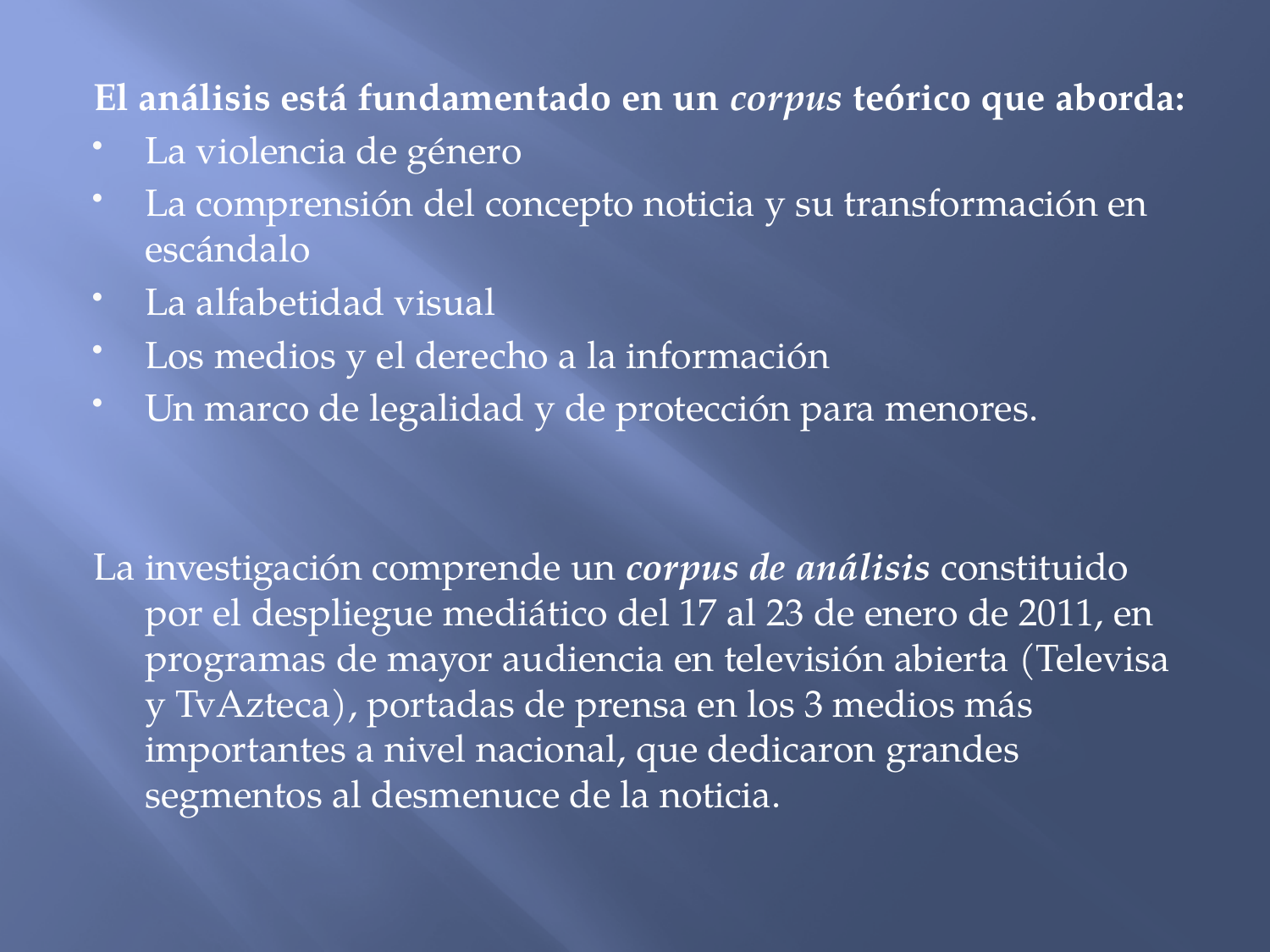

#
El análisis está fundamentado en un corpus teórico que aborda:
La violencia de género
La comprensión del concepto noticia y su transformación en escándalo
La alfabetidad visual
Los medios y el derecho a la información
Un marco de legalidad y de protección para menores.

La investigación comprende un corpus de análisis constituido por el despliegue mediático del 17 al 23 de enero de 2011, en programas de mayor audiencia en televisión abierta (Televisa y TvAzteca), portadas de prensa en los 3 medios más importantes a nivel nacional, que dedicaron grandes segmentos al desmenuce de la noticia.